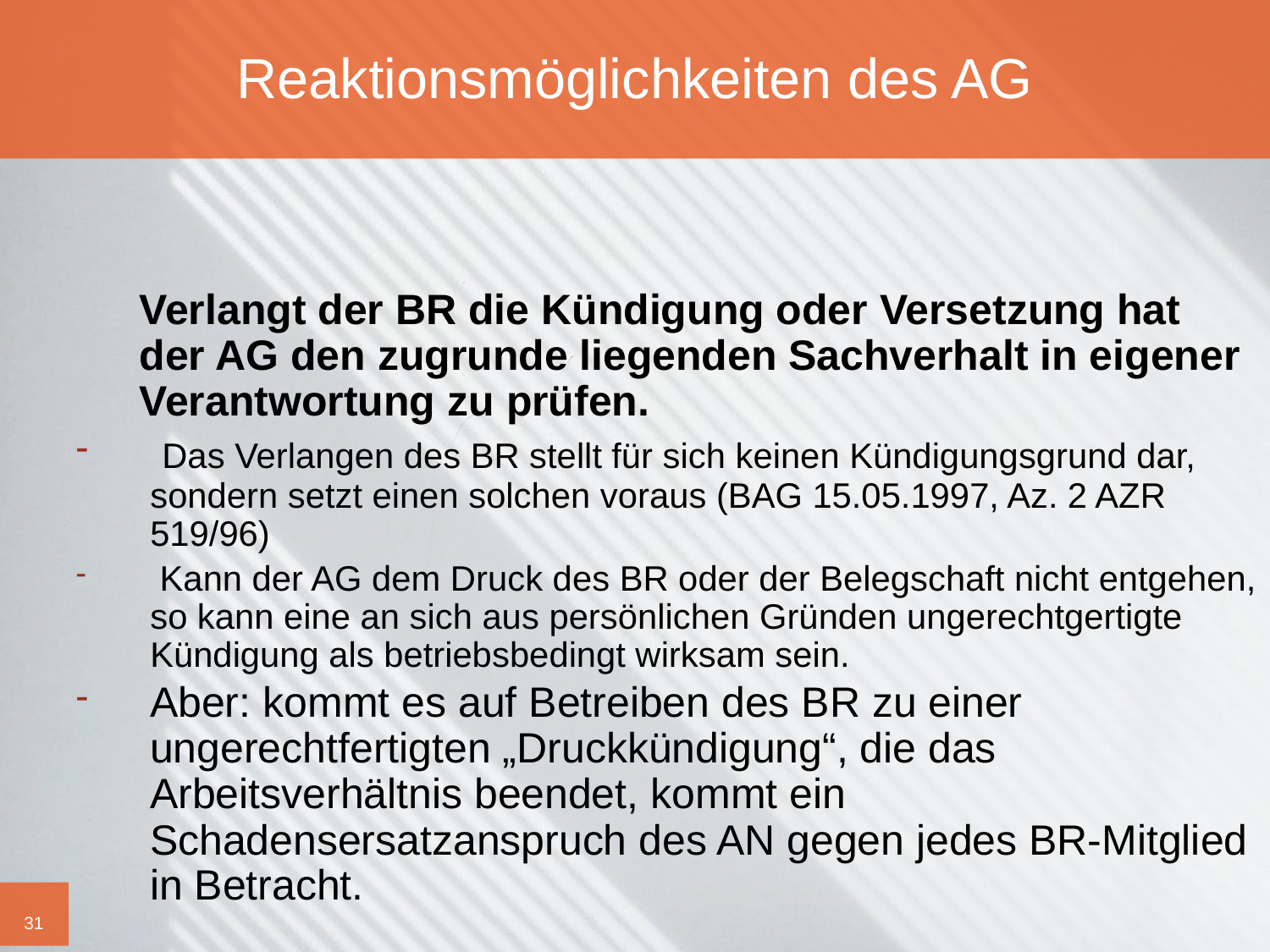

# Reaktionsmöglichkeiten des AG

	Verlangt der BR die Kündigung oder Versetzung hat 	der AG den zugrunde liegenden Sachverhalt in eigener 	Verantwortung zu prüfen.
 Das Verlangen des BR stellt für sich keinen Kündigungsgrund dar, sondern setzt einen solchen voraus (BAG 15.05.1997, Az. 2 AZR 519/96)
 Kann der AG dem Druck des BR oder der Belegschaft nicht entgehen, so kann eine an sich aus persönlichen Gründen ungerechtgertigte Kündigung als betriebsbedingt wirksam sein.
Aber: kommt es auf Betreiben des BR zu einer ungerechtfertigten „Druckkündigung“, die das Arbeitsverhältnis beendet, kommt ein Schadensersatzanspruch des AN gegen jedes BR-Mitglied in Betracht.